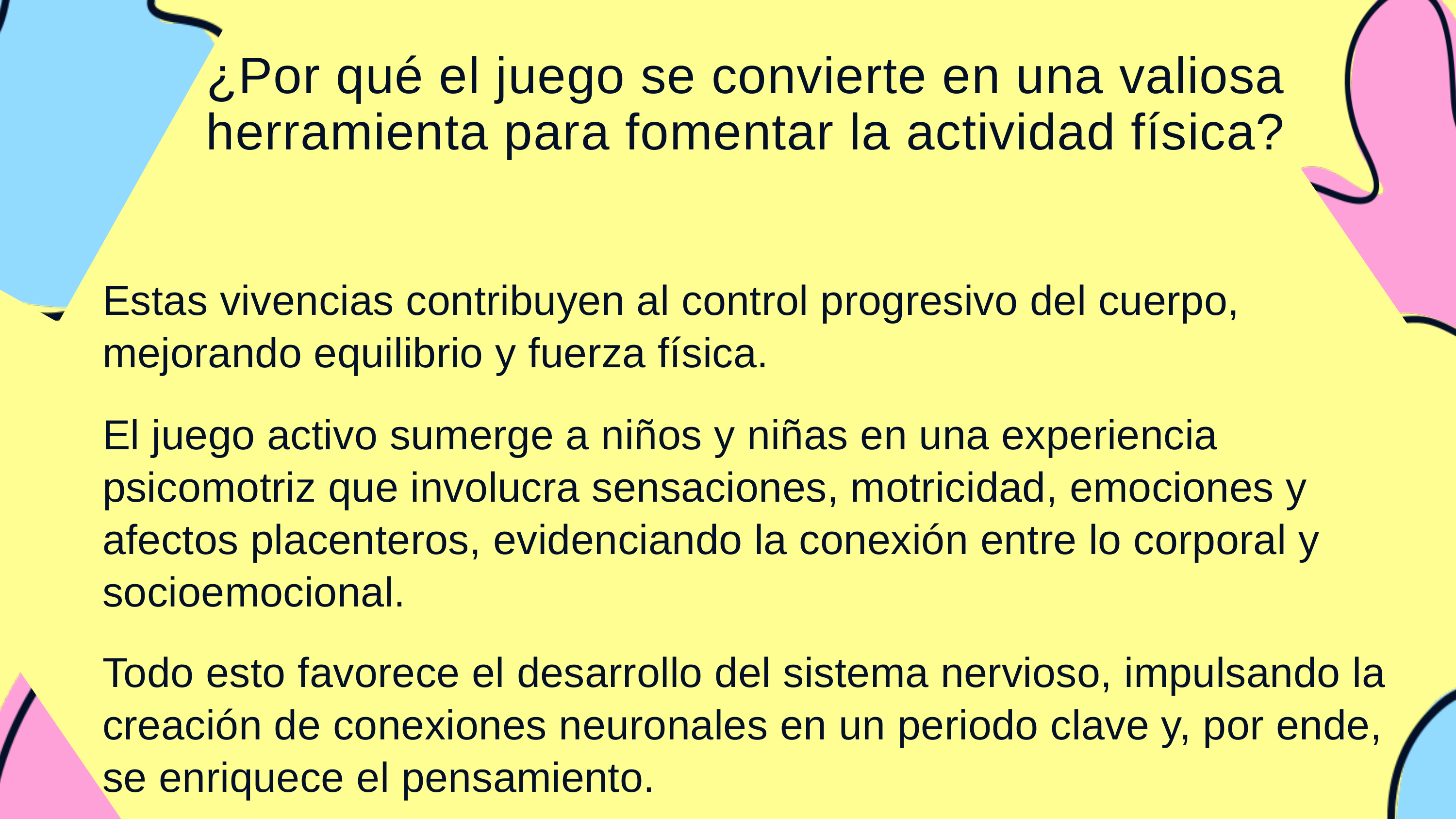

¿Por qué el juego se convierte en una valiosa herramienta para fomentar la actividad física?

Estas vivencias contribuyen al control progresivo del cuerpo, mejorando equilibrio y fuerza física.
El juego activo sumerge a niños y niñas en una experiencia psicomotriz que involucra sensaciones, motricidad, emociones y afectos placenteros, evidenciando la conexión entre lo corporal y socioemocional.
Todo esto favorece el desarrollo del sistema nervioso, impulsando la creación de conexiones neuronales en un periodo clave y, por ende, se enriquece el pensamiento.